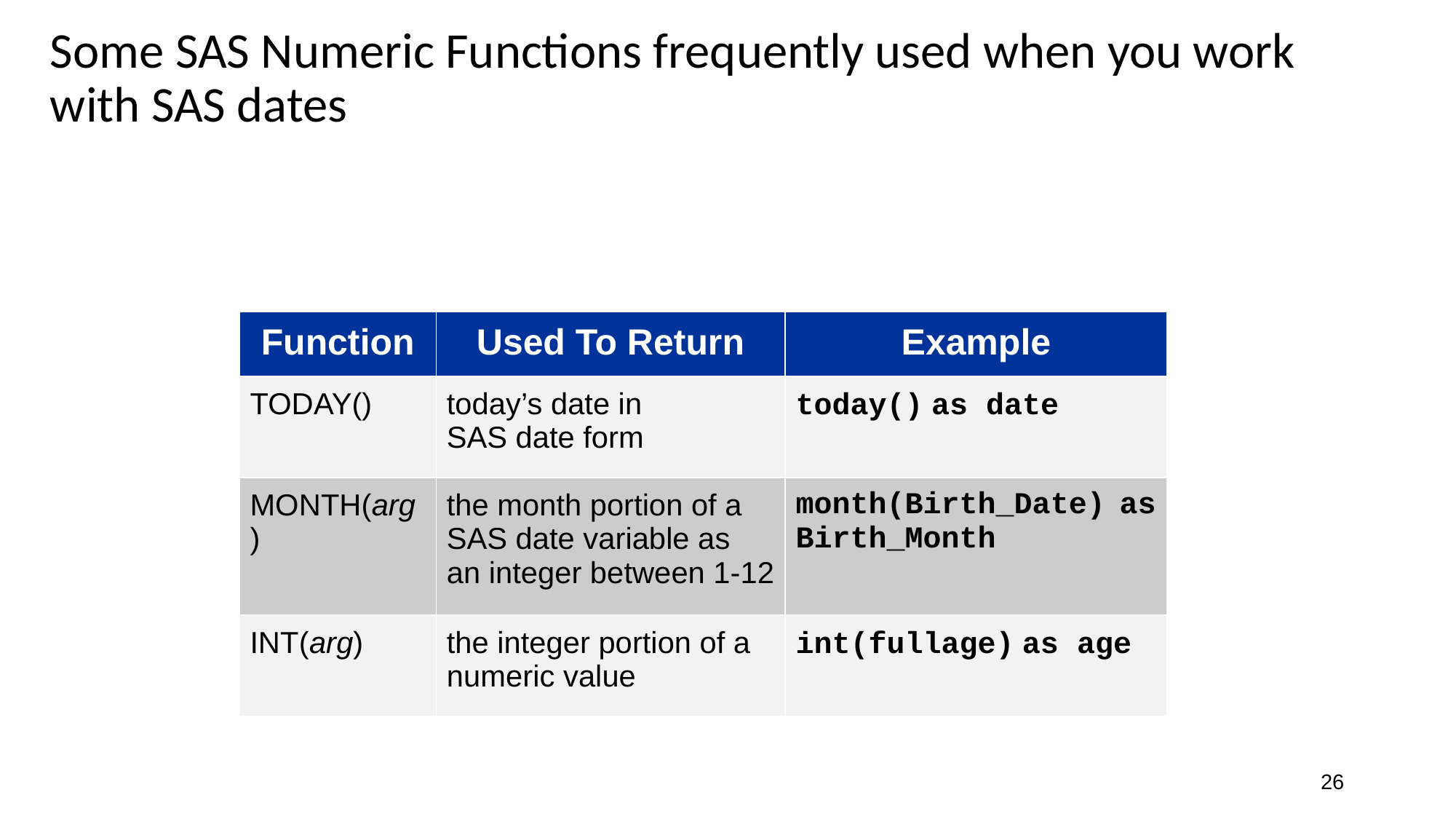

# Some SAS Numeric Functions frequently used when you work with SAS dates
| Function | Used To Return | Example |
| --- | --- | --- |
| TODAY() | today’s date in SAS date form | today() as date |
| MONTH(arg) | the month portion of a SAS date variable as an integer between 1-12 | month(Birth\_Date) as Birth\_Month |
| INT(arg) | the integer portion of a numeric value | int(fullage) as age |
26